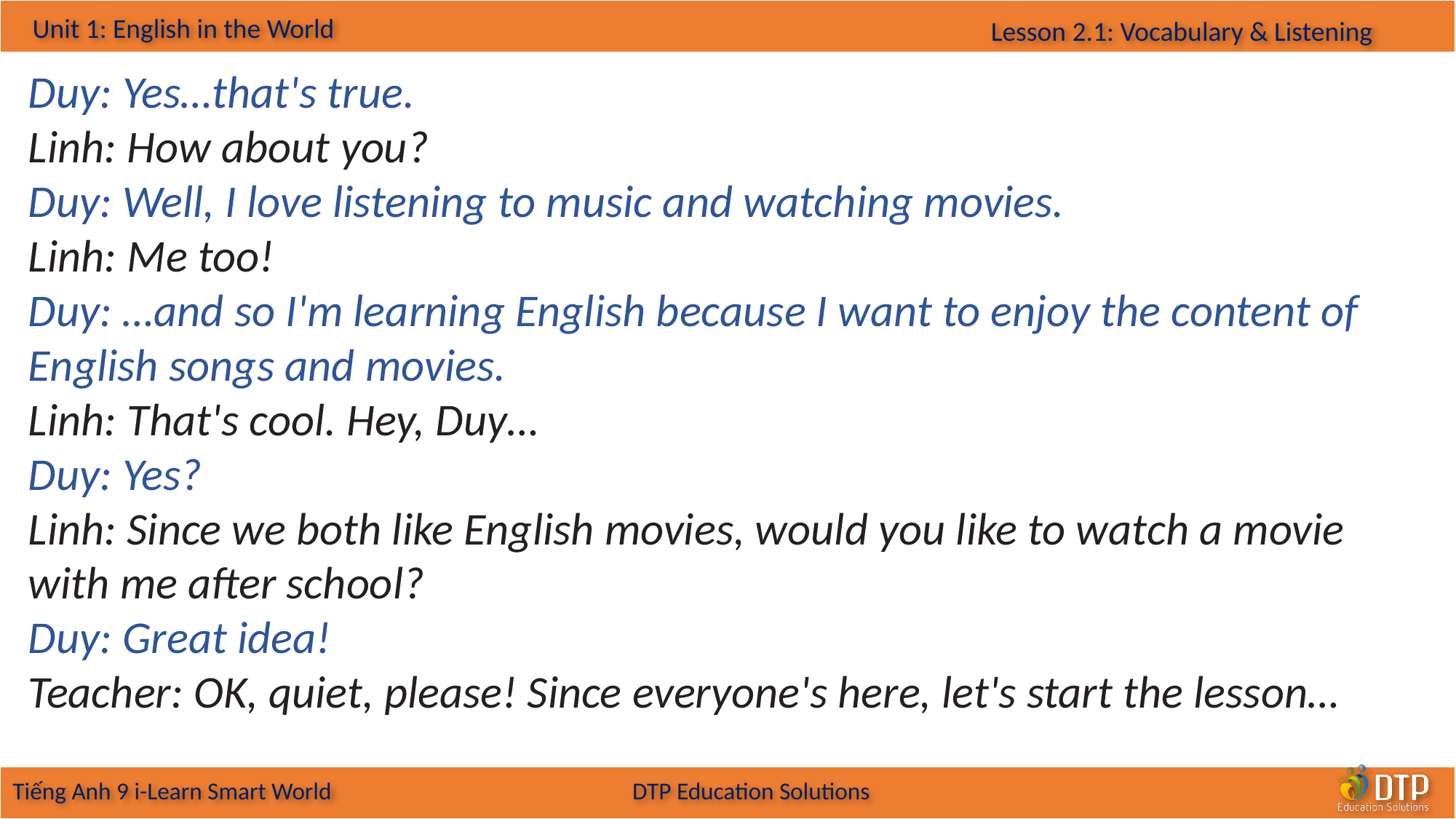

Duy: Yes…that's true.
Linh: How about you?
Duy: Well, I love listening to music and watching movies.
Linh: Me too!
Duy: …and so I'm learning English because I want to enjoy the content of English songs and movies.
Linh: That's cool. Hey, Duy…
Duy: Yes?
Linh: Since we both like English movies, would you like to watch a movie with me after school?
Duy: Great idea!
Teacher: OK, quiet, please! Since everyone's here, let's start the lesson…